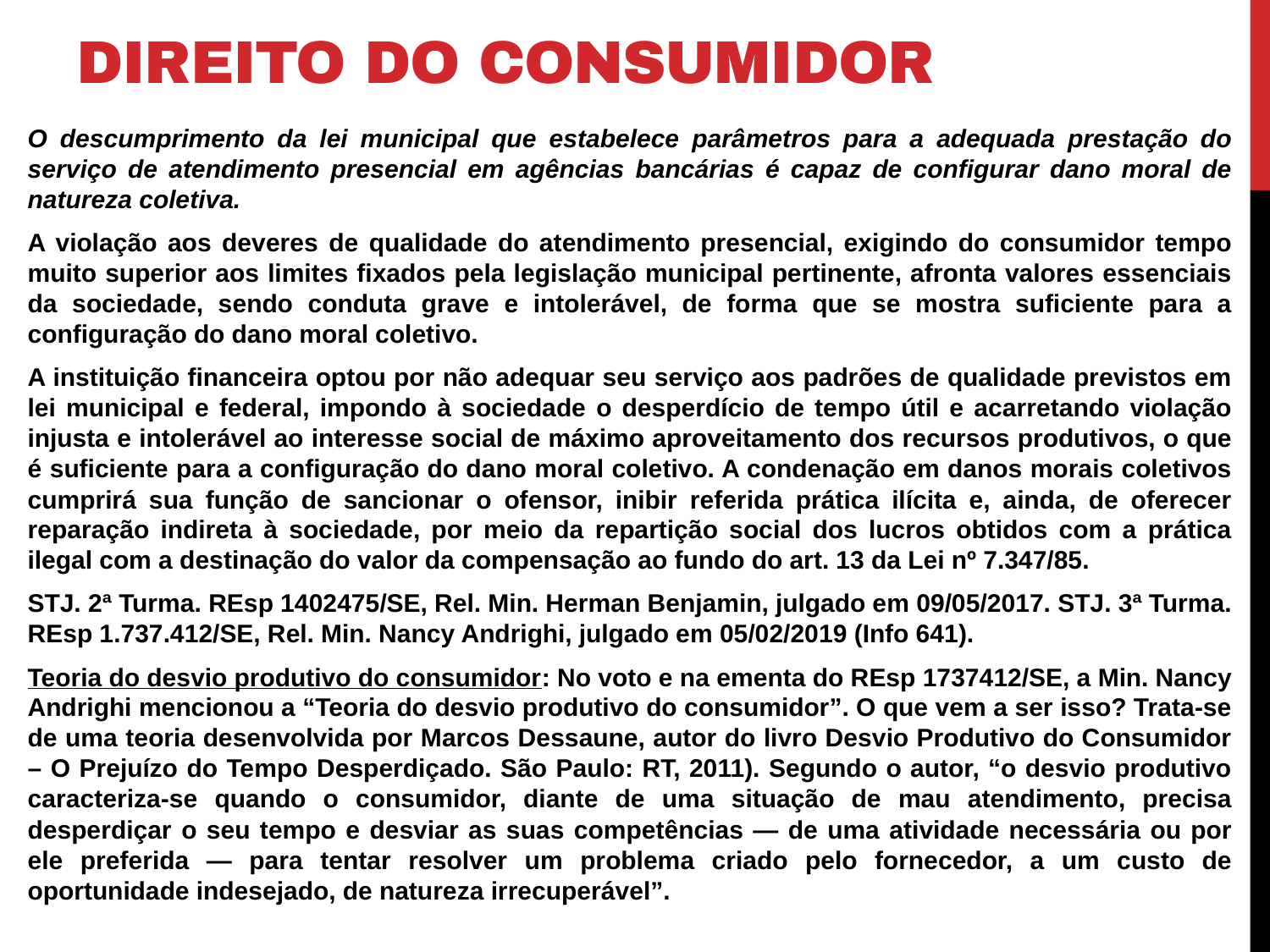

# Direito do consumidor
O descumprimento da lei municipal que estabelece parâmetros para a adequada prestação do serviço de atendimento presencial em agências bancárias é capaz de configurar dano moral de natureza coletiva.
A violação aos deveres de qualidade do atendimento presencial, exigindo do consumidor tempo muito superior aos limites fixados pela legislação municipal pertinente, afronta valores essenciais da sociedade, sendo conduta grave e intolerável, de forma que se mostra suficiente para a configuração do dano moral coletivo.
A instituição financeira optou por não adequar seu serviço aos padrões de qualidade previstos em lei municipal e federal, impondo à sociedade o desperdício de tempo útil e acarretando violação injusta e intolerável ao interesse social de máximo aproveitamento dos recursos produtivos, o que é suficiente para a configuração do dano moral coletivo. A condenação em danos morais coletivos cumprirá sua função de sancionar o ofensor, inibir referida prática ilícita e, ainda, de oferecer reparação indireta à sociedade, por meio da repartição social dos lucros obtidos com a prática ilegal com a destinação do valor da compensação ao fundo do art. 13 da Lei nº 7.347/85.
STJ. 2ª Turma. REsp 1402475/SE, Rel. Min. Herman Benjamin, julgado em 09/05/2017. STJ. 3ª Turma. REsp 1.737.412/SE, Rel. Min. Nancy Andrighi, julgado em 05/02/2019 (Info 641).
Teoria do desvio produtivo do consumidor: No voto e na ementa do REsp 1737412/SE, a Min. Nancy Andrighi mencionou a “Teoria do desvio produtivo do consumidor”. O que vem a ser isso? Trata-se de uma teoria desenvolvida por Marcos Dessaune, autor do livro Desvio Produtivo do Consumidor – O Prejuízo do Tempo Desperdiçado. São Paulo: RT, 2011). Segundo o autor, “o desvio produtivo caracteriza-se quando o consumidor, diante de uma situação de mau atendimento, precisa desperdiçar o seu tempo e desviar as suas competências — de uma atividade necessária ou por ele preferida — para tentar resolver um problema criado pelo fornecedor, a um custo de oportunidade indesejado, de natureza irrecuperável”.